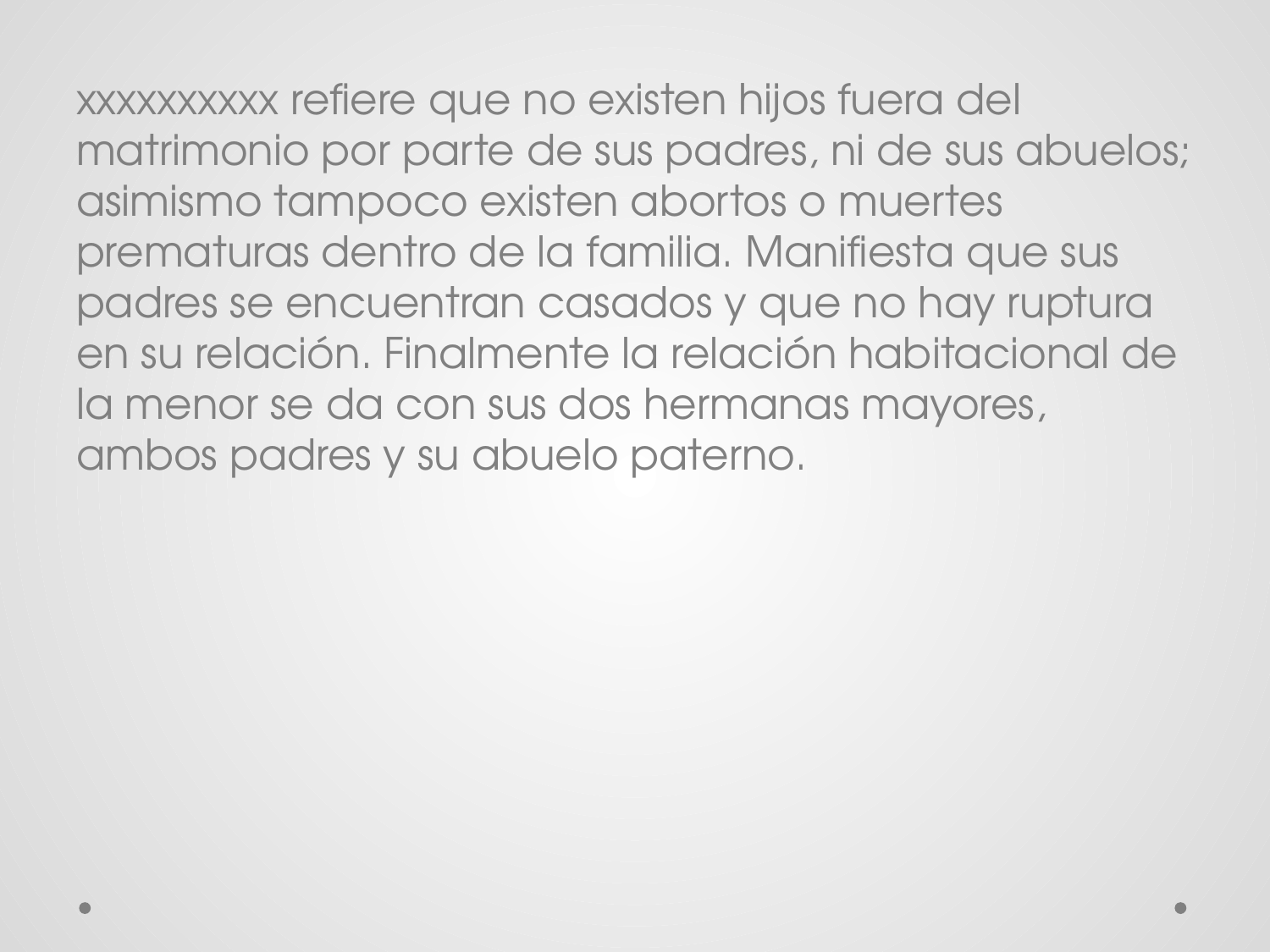

xxxxxxxxxx refiere que no existen hijos fuera del matrimonio por parte de sus padres, ni de sus abuelos; asimismo tampoco existen abortos o muertes prematuras dentro de la familia. Manifiesta que sus padres se encuentran casados y que no hay ruptura en su relación. Finalmente la relación habitacional de la menor se da con sus dos hermanas mayores, ambos padres y su abuelo paterno.